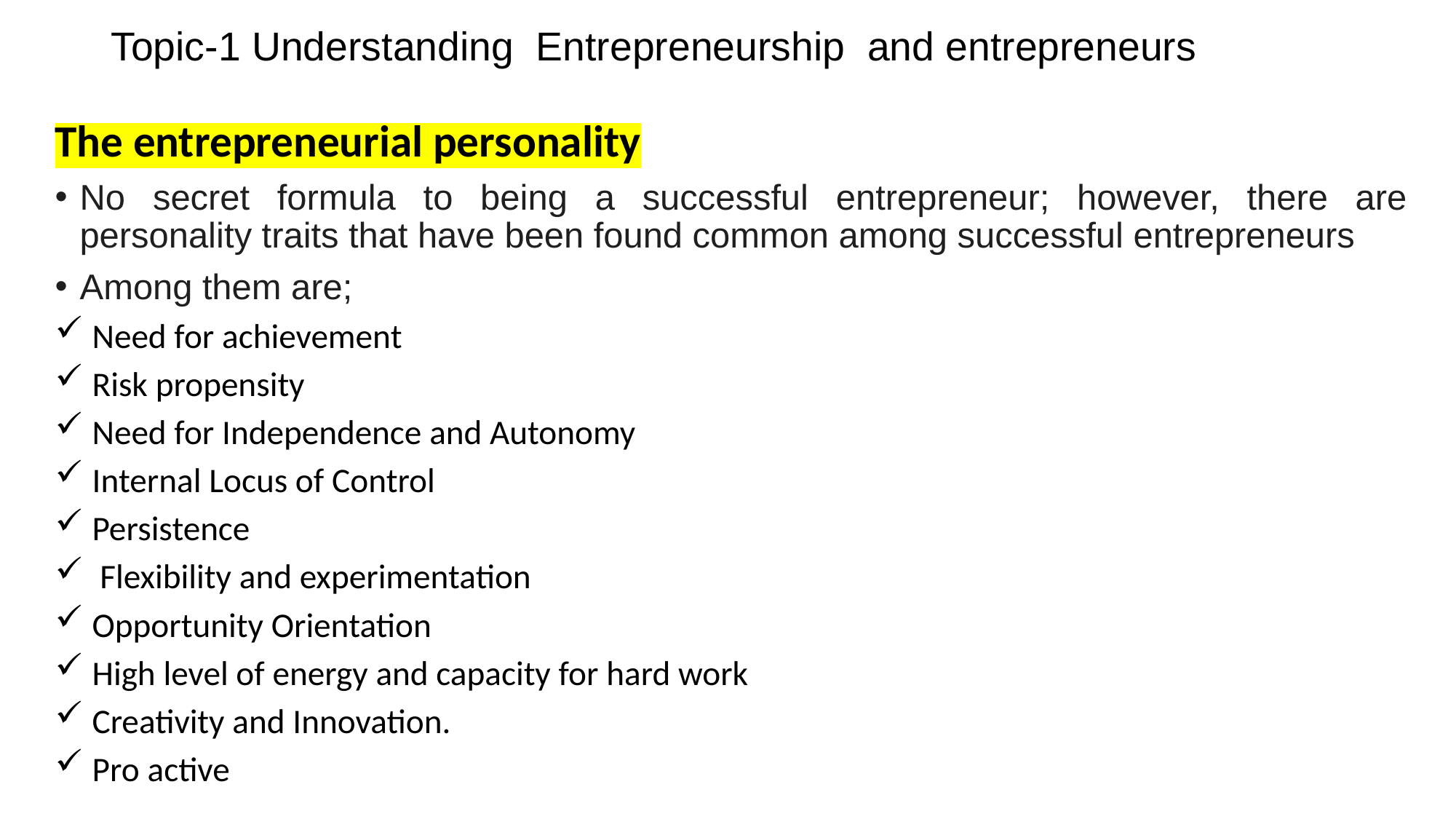

# Topic-1 Understanding  Entrepreneurship  and entrepreneurs
The entrepreneurial personality
No secret formula to being a successful entrepreneur; however, there are personality traits that have been found common among successful entrepreneurs
Among them are;
Need for achievement
Risk propensity
Need for Independence and Autonomy
Internal Locus of Control
Persistence
 Flexibility and experimentation
Opportunity Orientation
High level of energy and capacity for hard work
Creativity and Innovation.
Pro active